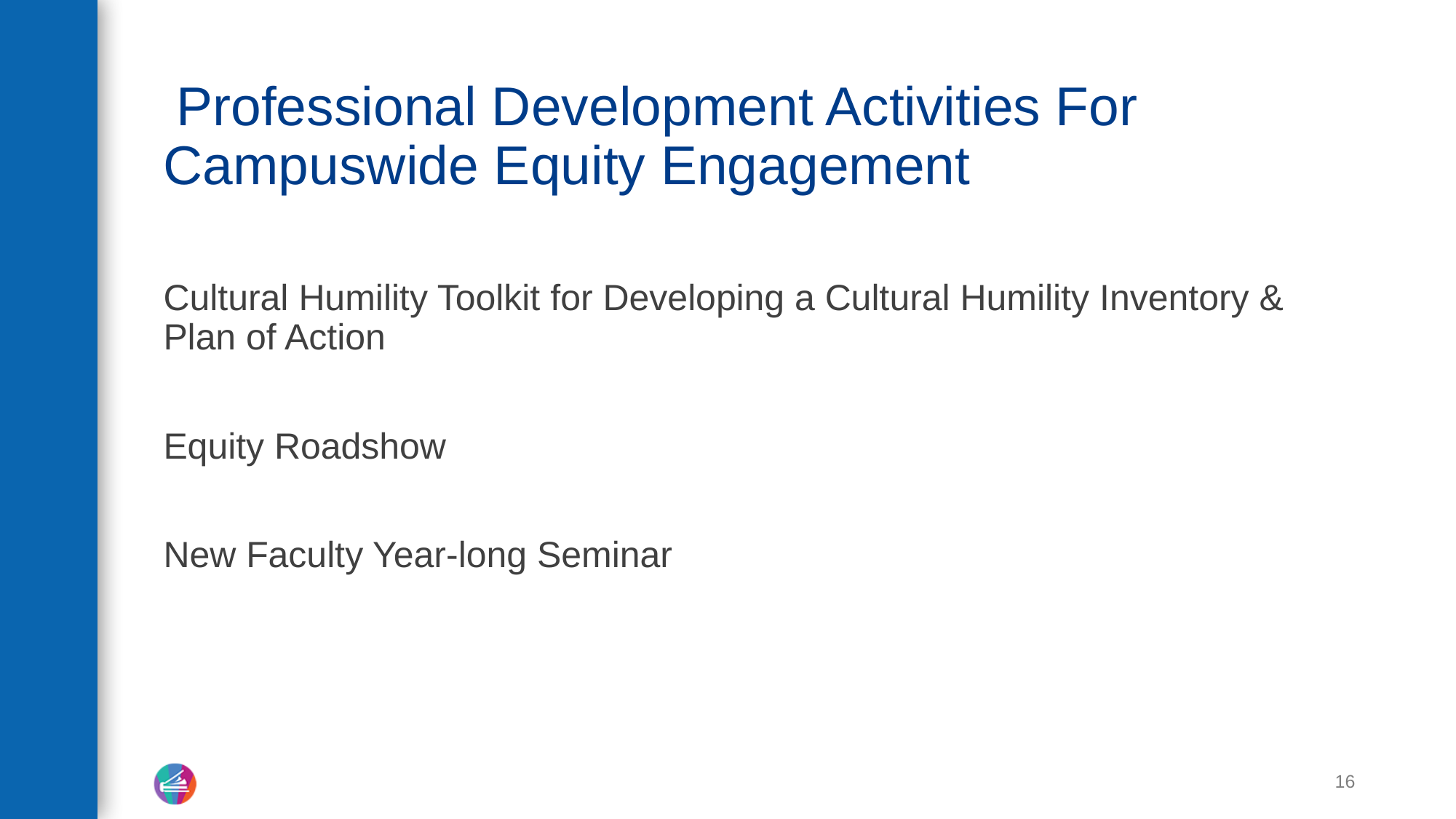

# Professional Development Activities For Campuswide Equity Engagement

Cultural Humility Toolkit for Developing a Cultural Humility Inventory & Plan of Action

Equity Roadshow

New Faculty Year-long Seminar

16